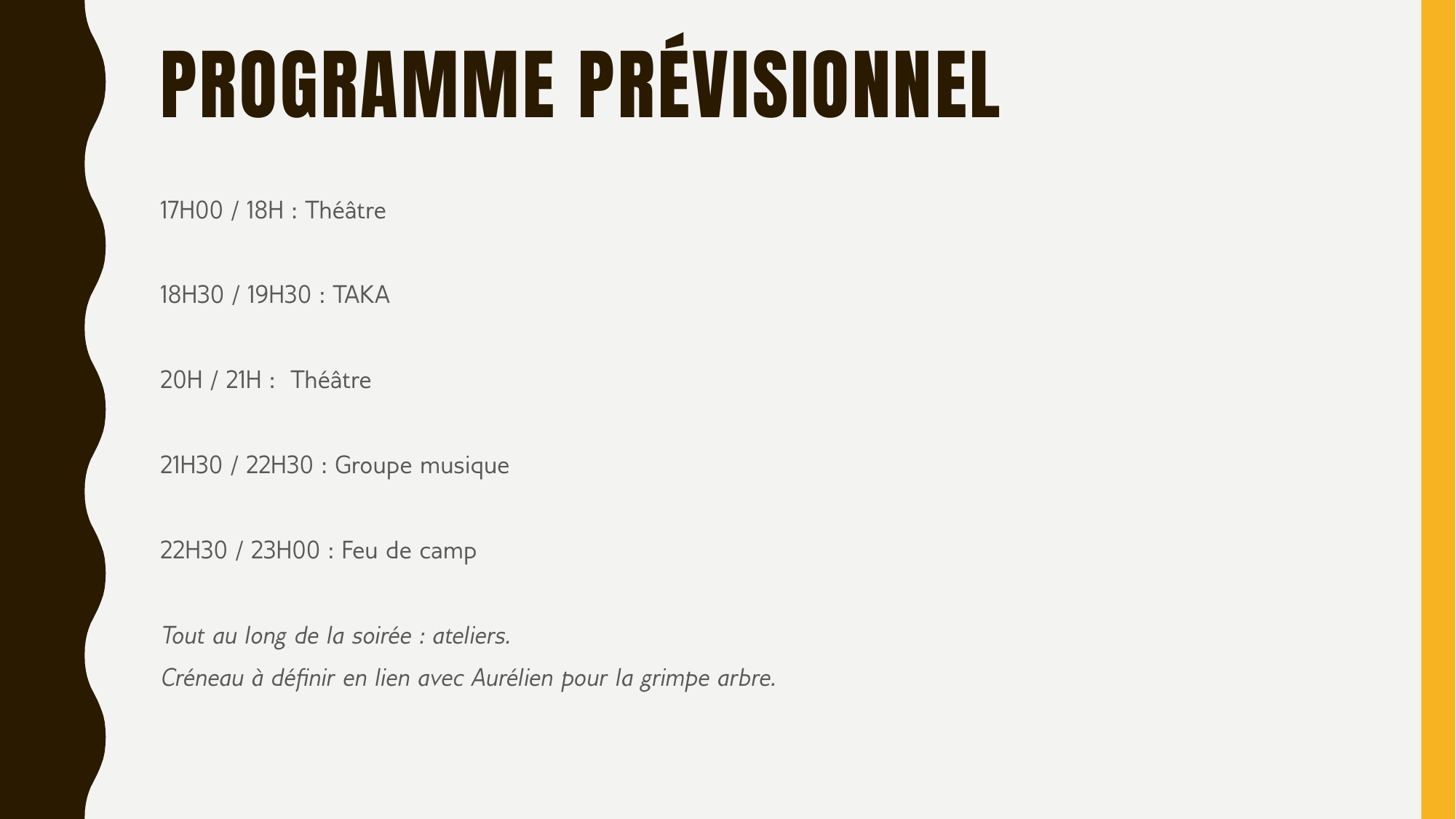

# Programme prévisionnel
17H00 / 18H : Théâtre

18H30 / 19H30 : TAKA

20H / 21H :  Théâtre

21H30 / 22H30 : Groupe musique

22H30 / 23H00 : Feu de camp

Tout au long de la soirée : ateliers.
Créneau à définir en lien avec Aurélien pour la grimpe arbre.